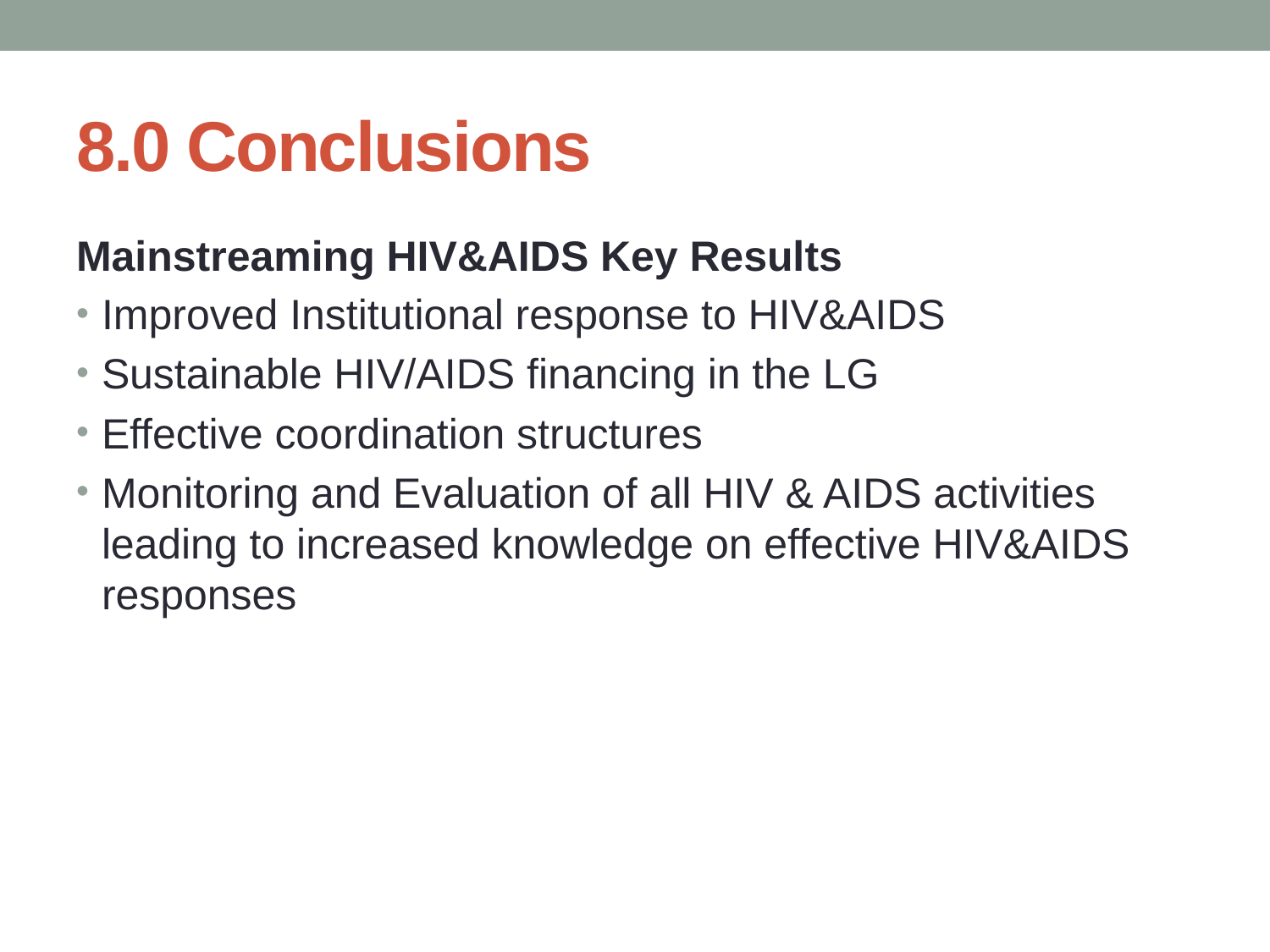

# 8.0 Conclusions
Mainstreaming HIV&AIDS Key Results
Improved Institutional response to HIV&AIDS
Sustainable HIV/AIDS financing in the LG
Effective coordination structures
Monitoring and Evaluation of all HIV & AIDS activities leading to increased knowledge on effective HIV&AIDS responses